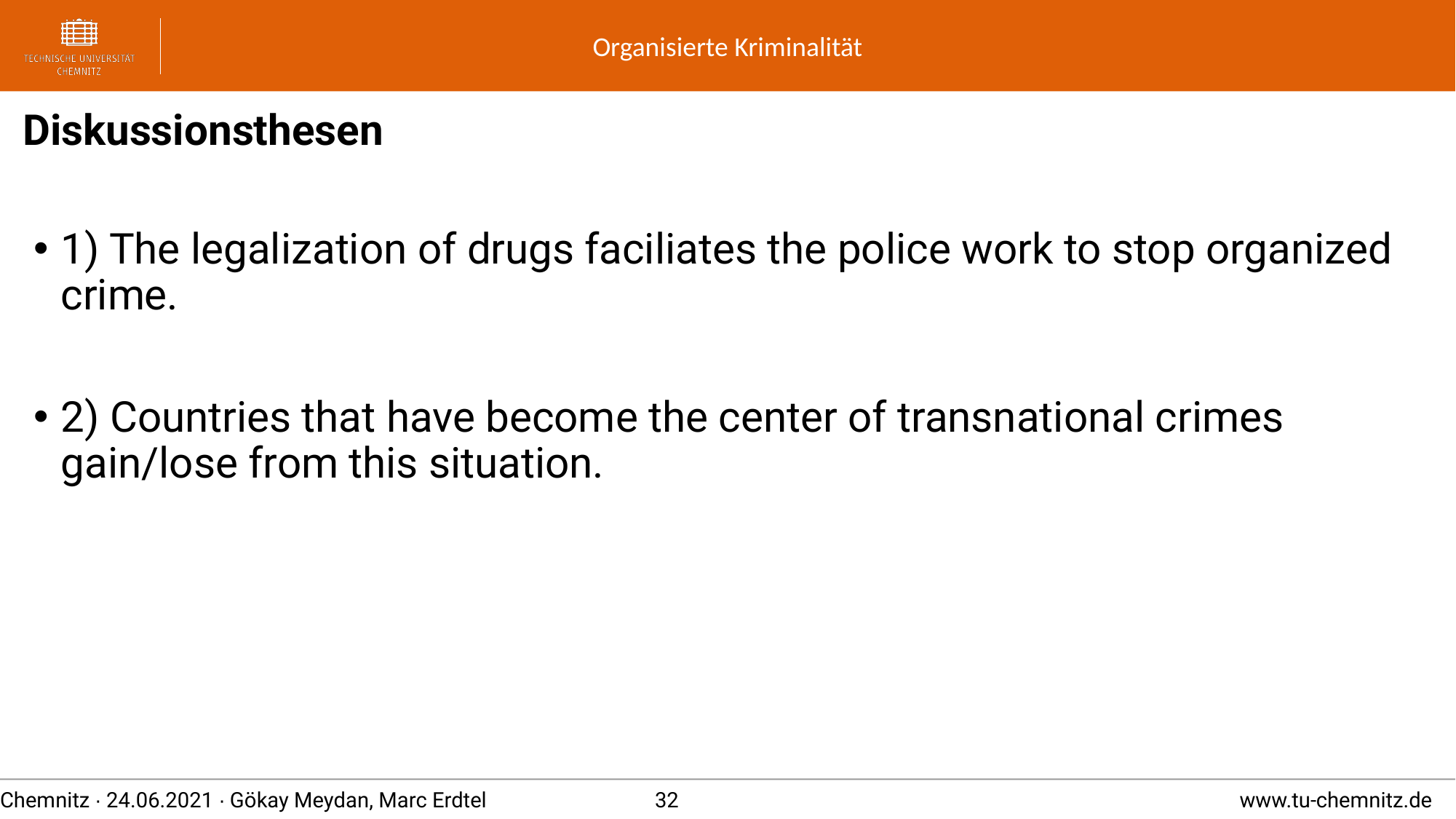

#
Diskussionsthesen
1) The legalization of drugs faciliates the police work to stop organized crime.

2) Countries that have become the center of transnational crimes gain/lose from this situation.